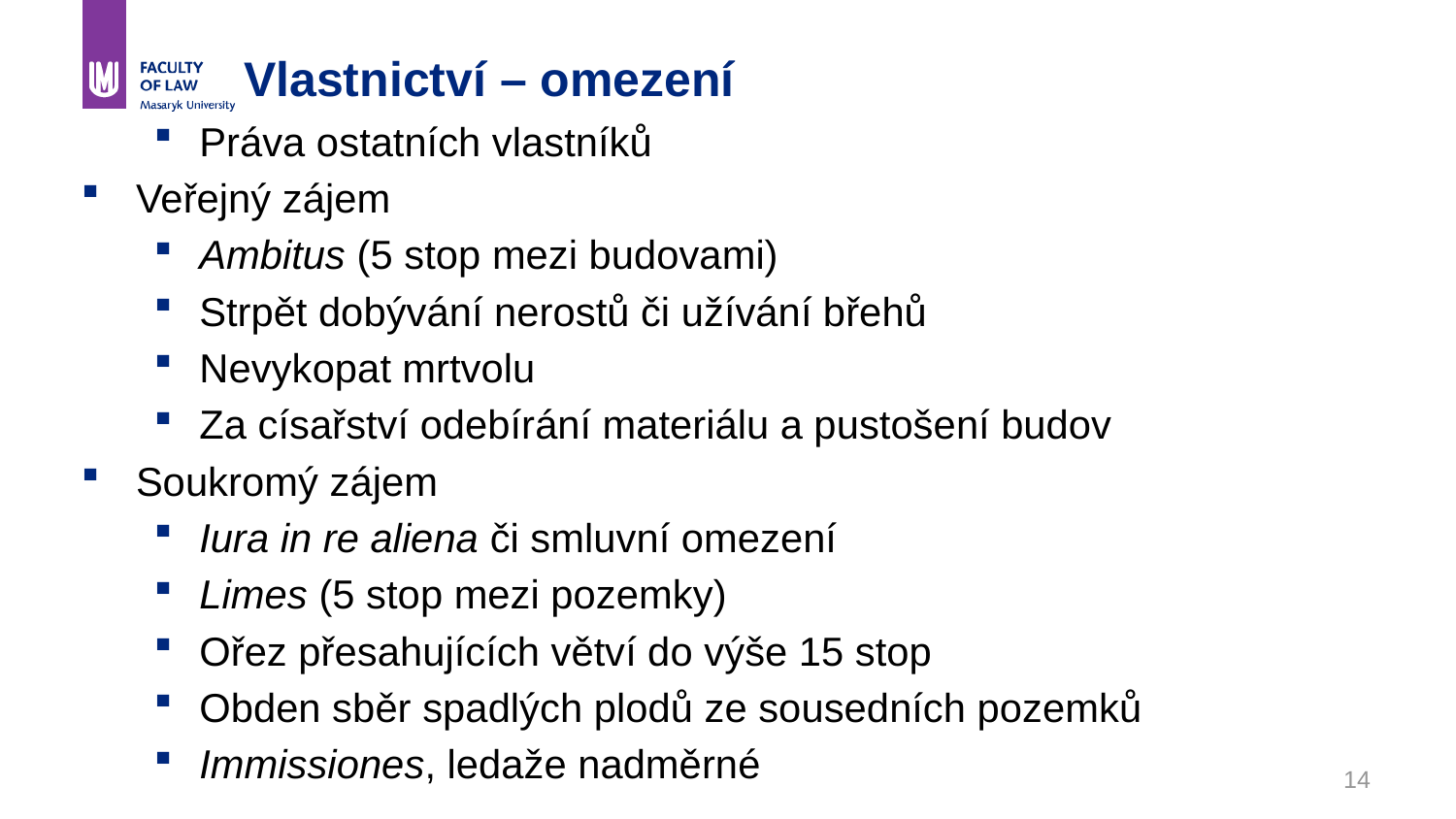

# Vlastnictví – omezení
Práva ostatních vlastníků
Veřejný zájem
Ambitus (5 stop mezi budovami)
Strpět dobývání nerostů či užívání břehů
Nevykopat mrtvolu
Za císařství odebírání materiálu a pustošení budov
Soukromý zájem
Iura in re aliena či smluvní omezení
Limes (5 stop mezi pozemky)
Ořez přesahujících větví do výše 15 stop
Obden sběr spadlých plodů ze sousedních pozemků
Immissiones, ledaže nadměrné

14